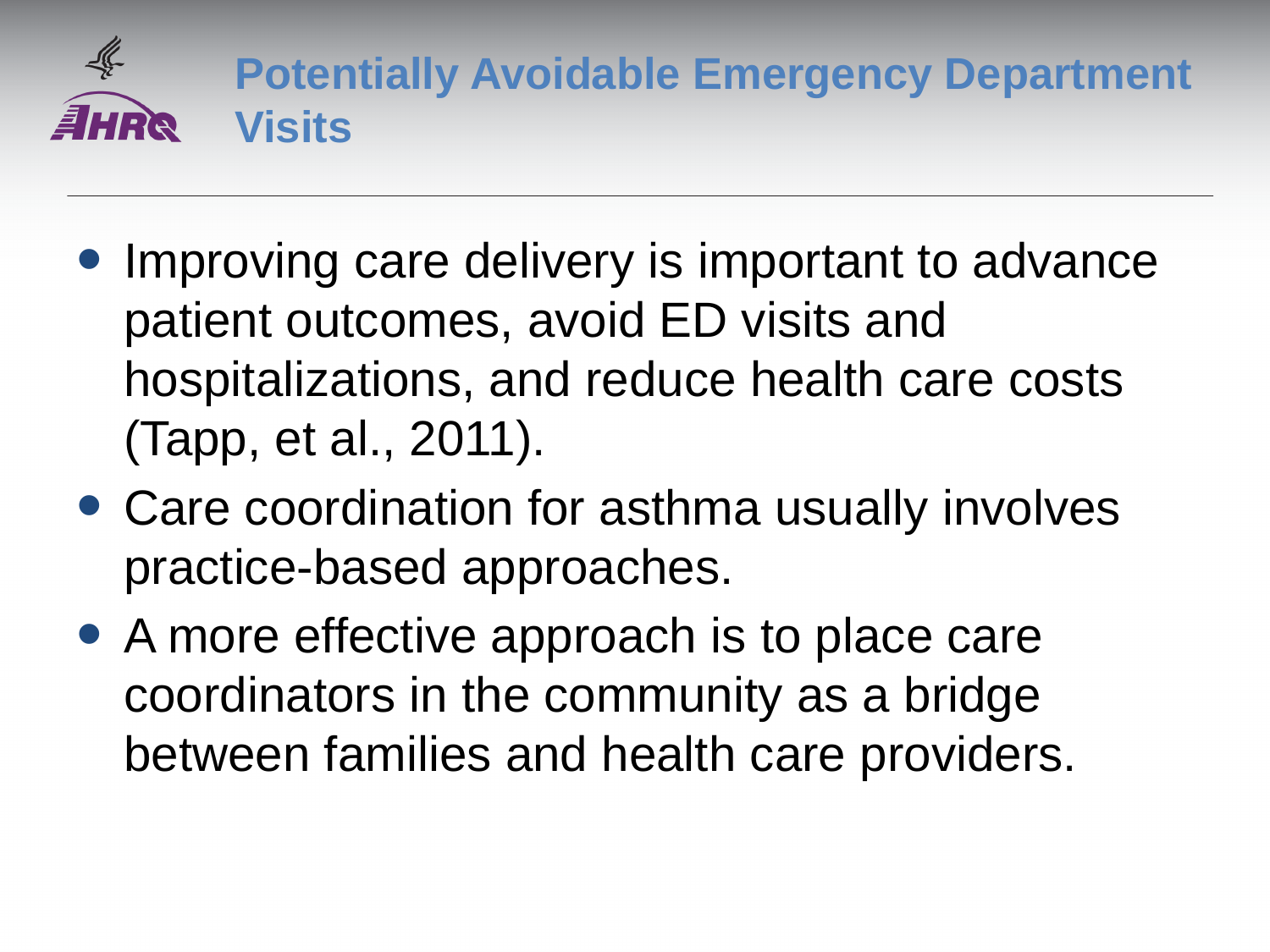

# Potentially Avoidable Emergency Department Visits
Improving care delivery is important to advance patient outcomes, avoid ED visits and hospitalizations, and reduce health care costs (Tapp, et al., 2011).
Care coordination for asthma usually involves practice-based approaches.
A more effective approach is to place care coordinators in the community as a bridge between families and health care providers.